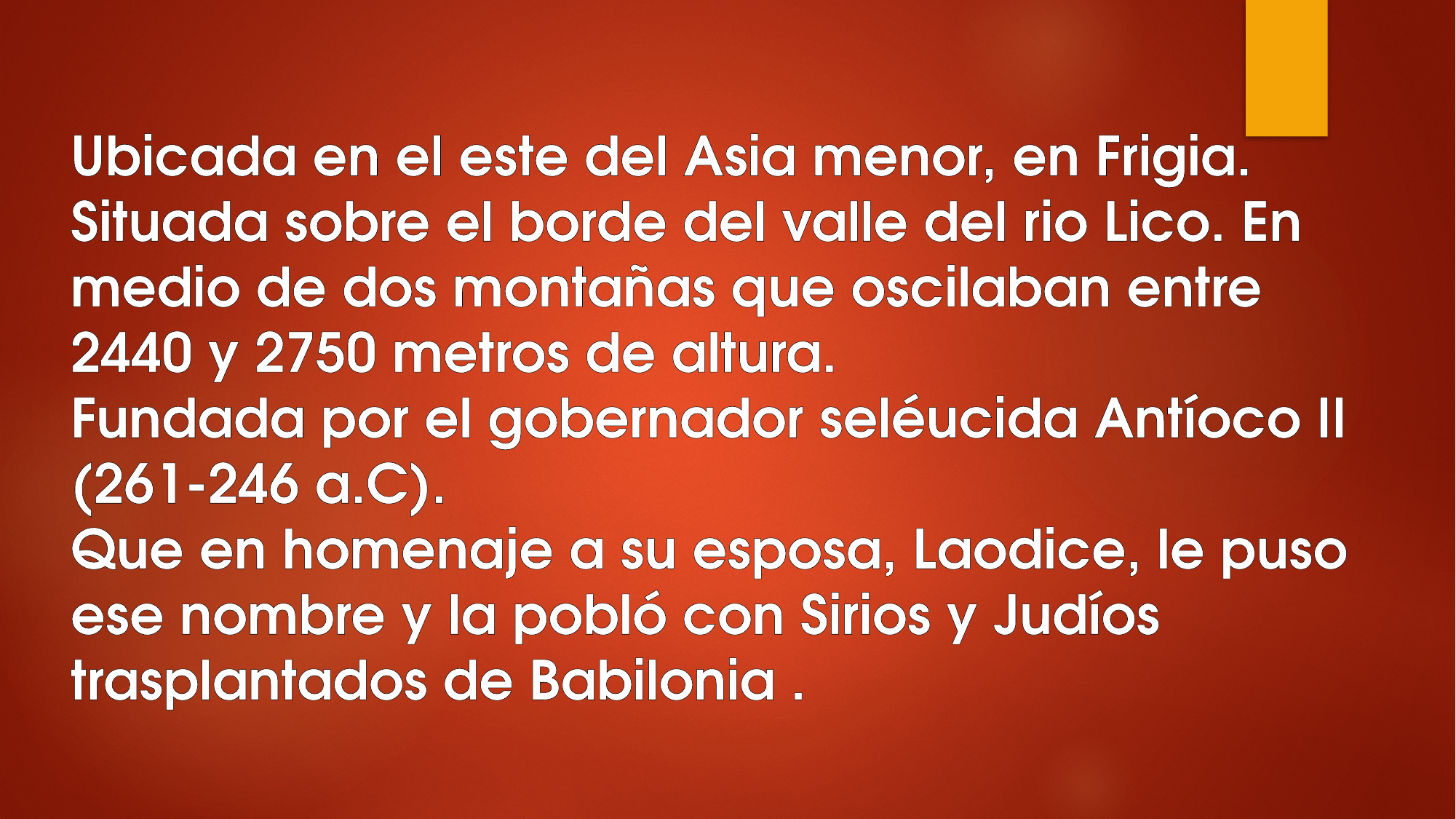

Ubicada en el este del Asia menor, en Frigia. Situada sobre el borde del valle del rio Lico. En medio de dos montañas que oscilaban entre 2440 y 2750 metros de altura.
Fundada por el gobernador seléucida Antíoco II (261-246 a.C).
Que en homenaje a su esposa, Laodice, le puso ese nombre y la pobló con Sirios y Judíos trasplantados de Babilonia .